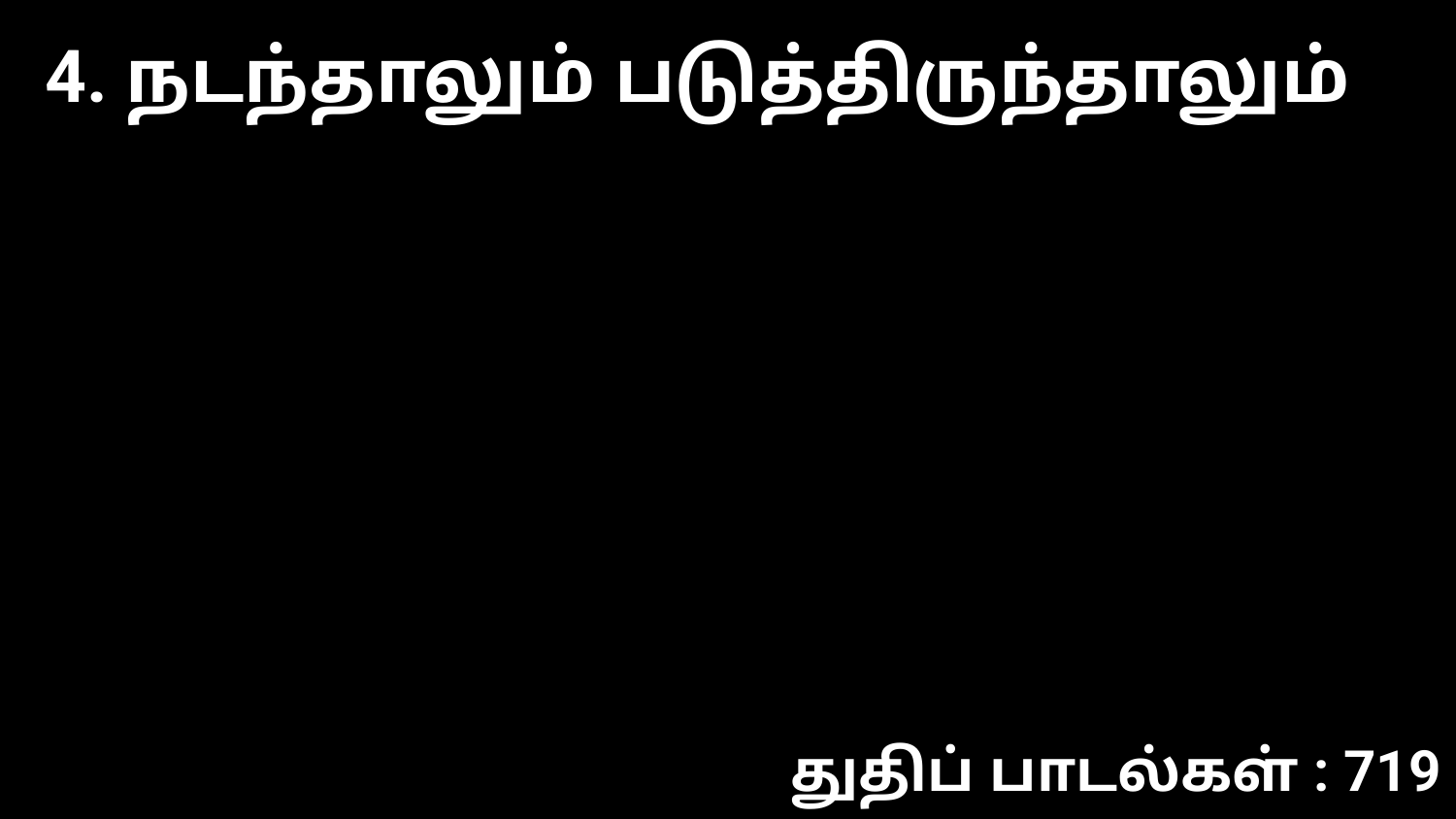

4. நடந்தாலும் படுத்திருந்தாலும்
துதிப் பாடல்கள் : 719